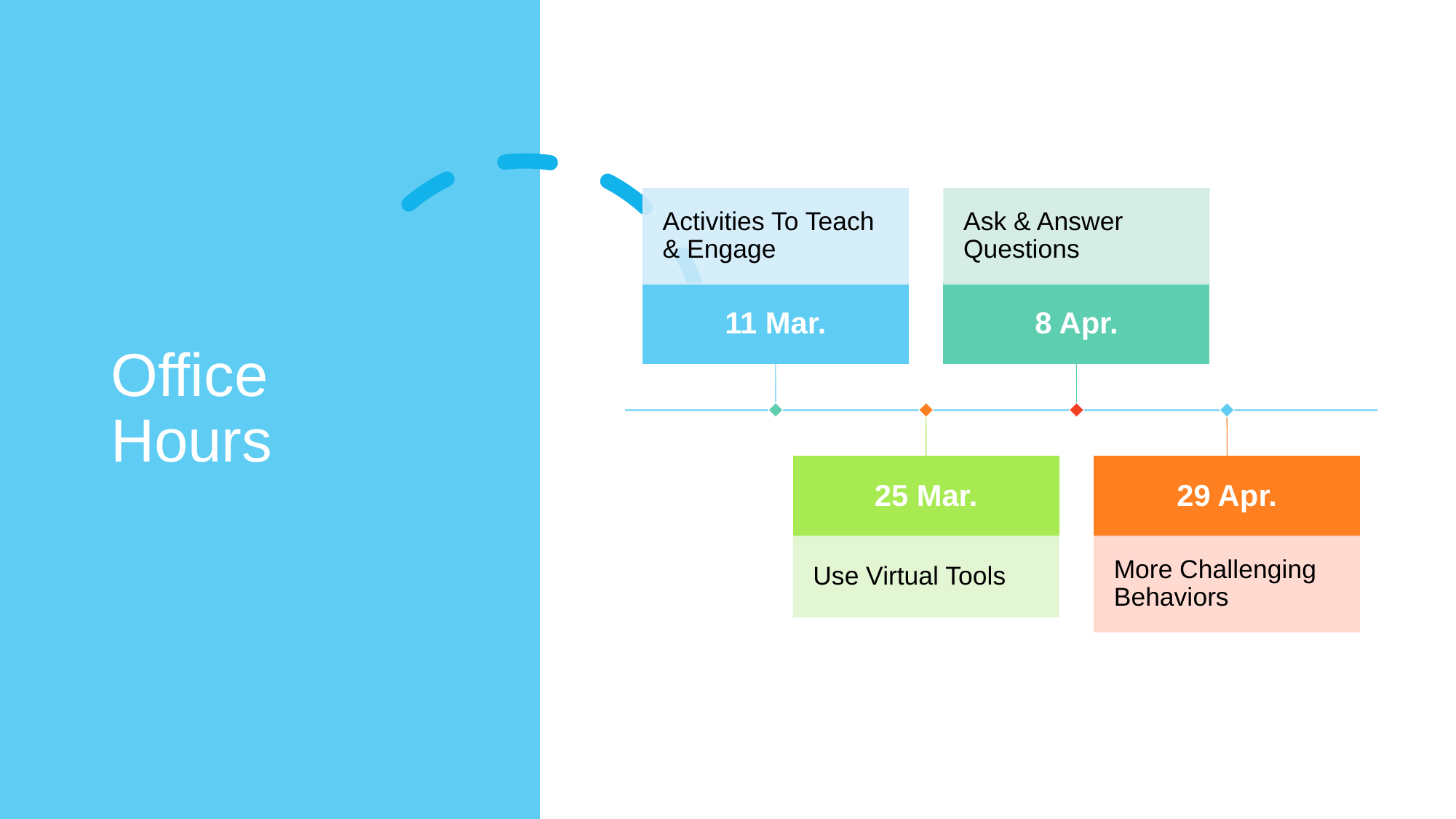

# Office Hours
11 Mar.
Activities To Teach & Engage
25 Mar.
Use Virtual Tools
8 Apr.
Ask & Answer Questions
29 Apr.
More Challenging Behaviors